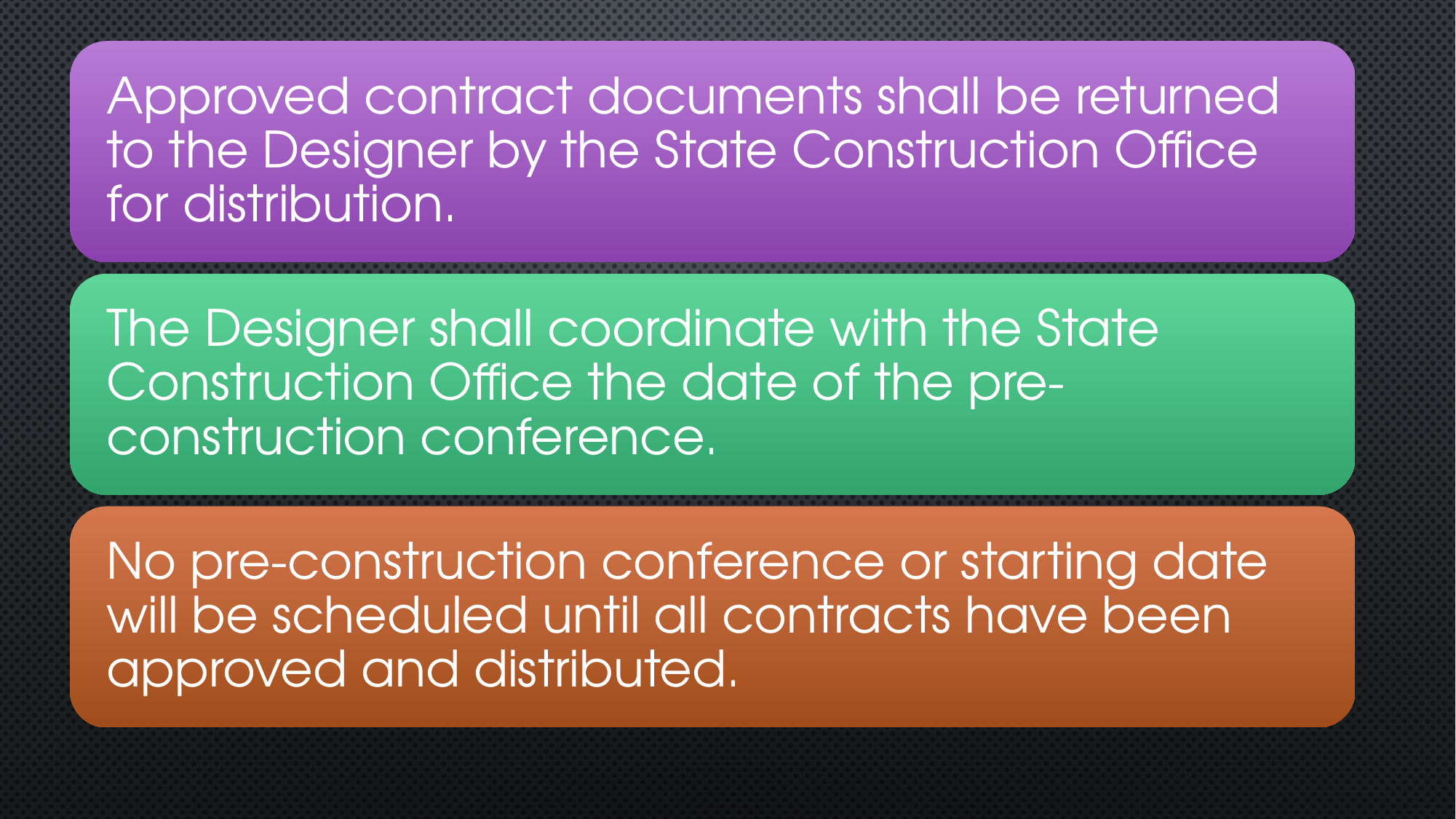

Approved contract documents shall be returned to the Designer by the State Construction Office for distribution.
The Designer shall coordinate with the State Construction Office the date of the pre-construction conference.
No pre-construction conference or starting date will be scheduled until all contracts have been approved and distributed.